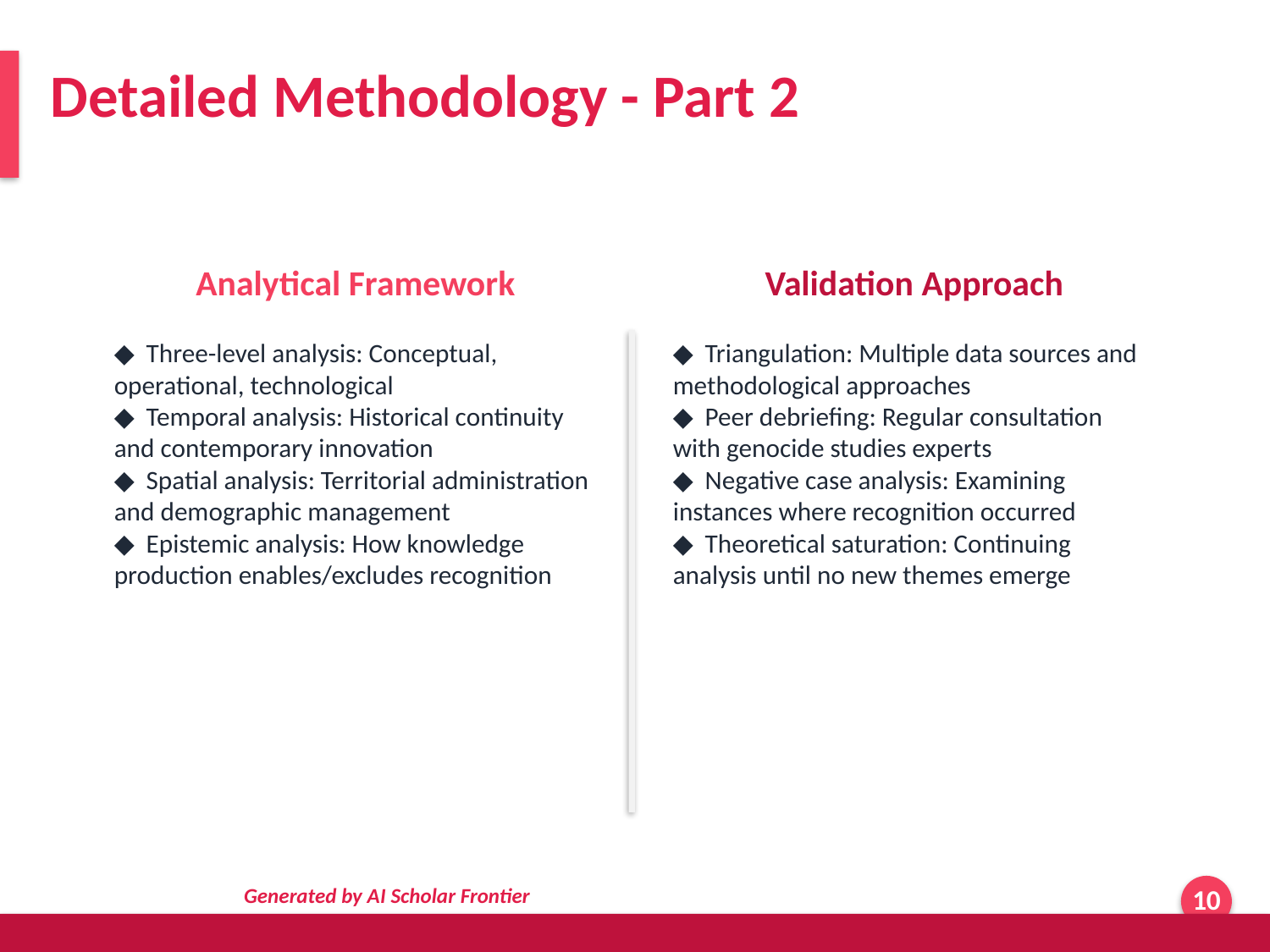

Detailed Methodology - Part 2
Analytical Framework
Validation Approach
◆  Three-level analysis: Conceptual, operational, technological
◆  Temporal analysis: Historical continuity and contemporary innovation
◆  Spatial analysis: Territorial administration and demographic management
◆  Epistemic analysis: How knowledge production enables/excludes recognition

◆  Triangulation: Multiple data sources and methodological approaches
◆  Peer debriefing: Regular consultation with genocide studies experts
◆  Negative case analysis: Examining instances where recognition occurred
◆  Theoretical saturation: Continuing analysis until no new themes emerge
Generated by AI Scholar Frontier

10